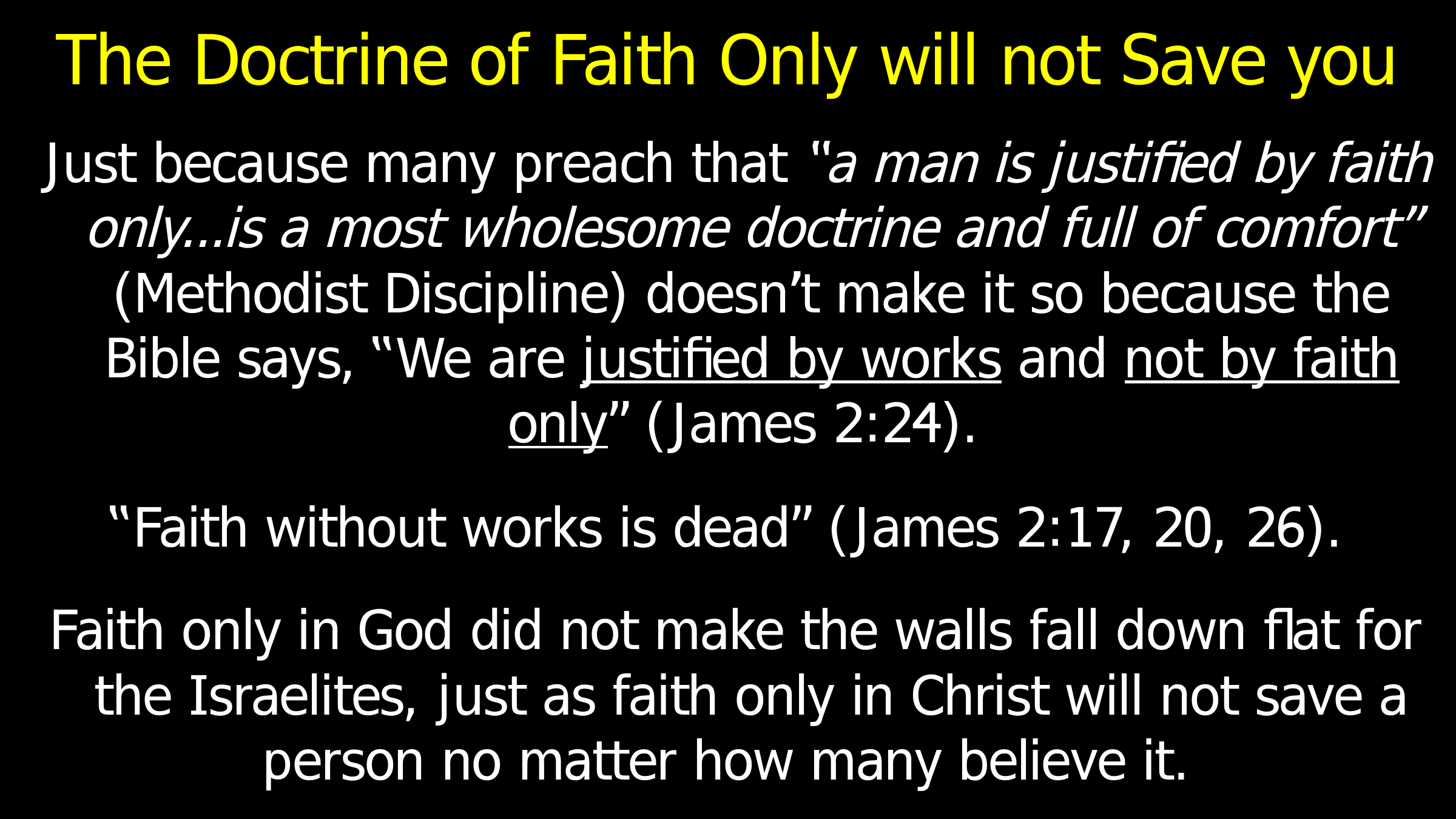

# The Doctrine of Faith Only will not Save you
 Just because many preach that “a man is justified by faith only…is a most wholesome doctrine and full of comfort” (Methodist Discipline) doesn’t make it so because the Bible says, “We are justified by works and not by faith only” (James 2:24).

“Faith without works is dead” (James 2:17, 20, 26).

 Faith only in God did not make the walls fall down flat for the Israelites, just as faith only in Christ will not save a person no matter how many believe it.